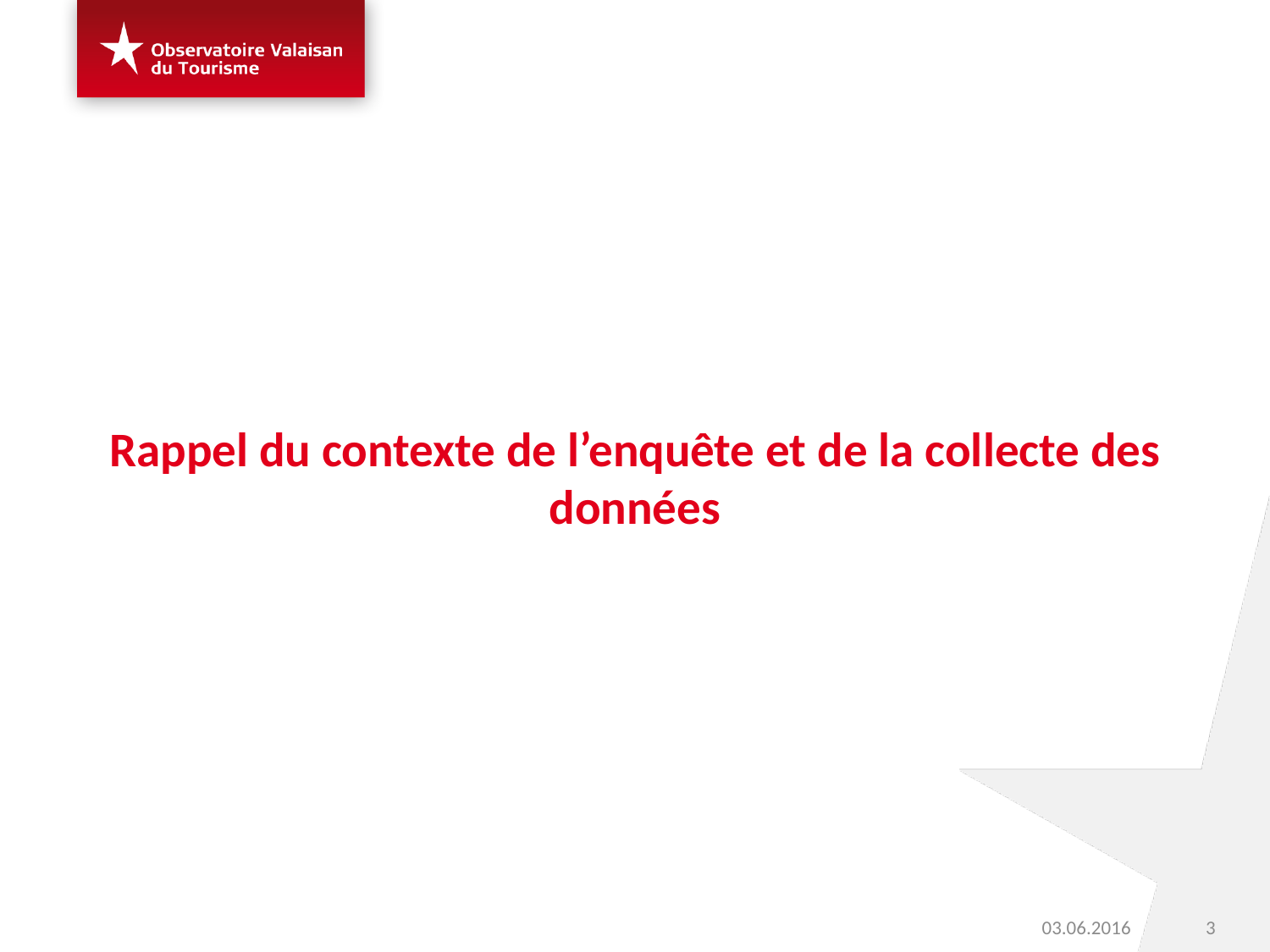

# Rappel du contexte de l’enquête et de la collecte des données
3
03.06.2016